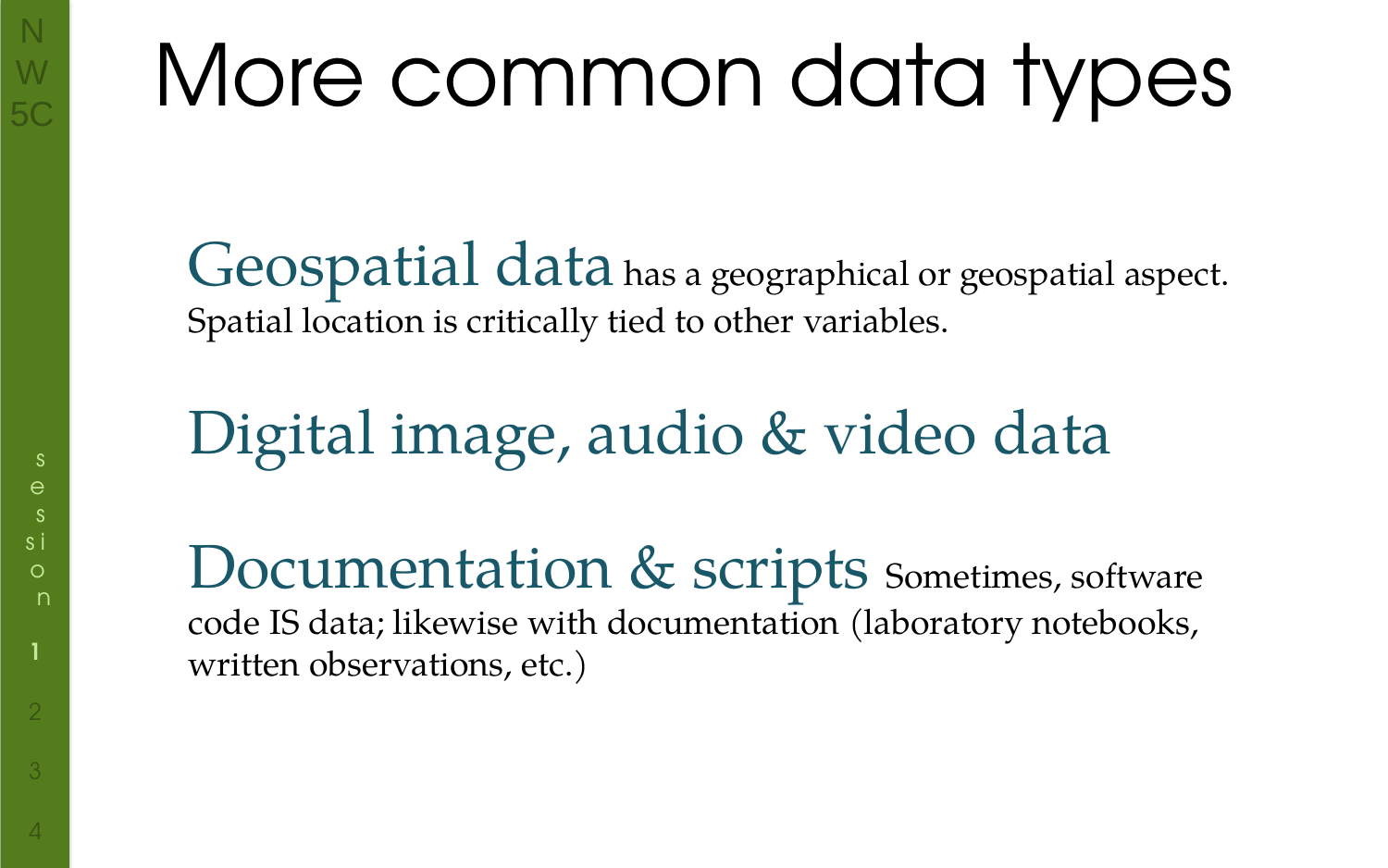

# More common data types
Geospatial data has a geographical or geospatial aspect. Spatial location is critically tied to other variables.
Digital image, audio & video data
Documentation & scripts Sometimes, software code IS data; likewise with documentation (laboratory notebooks, written observations, etc.)